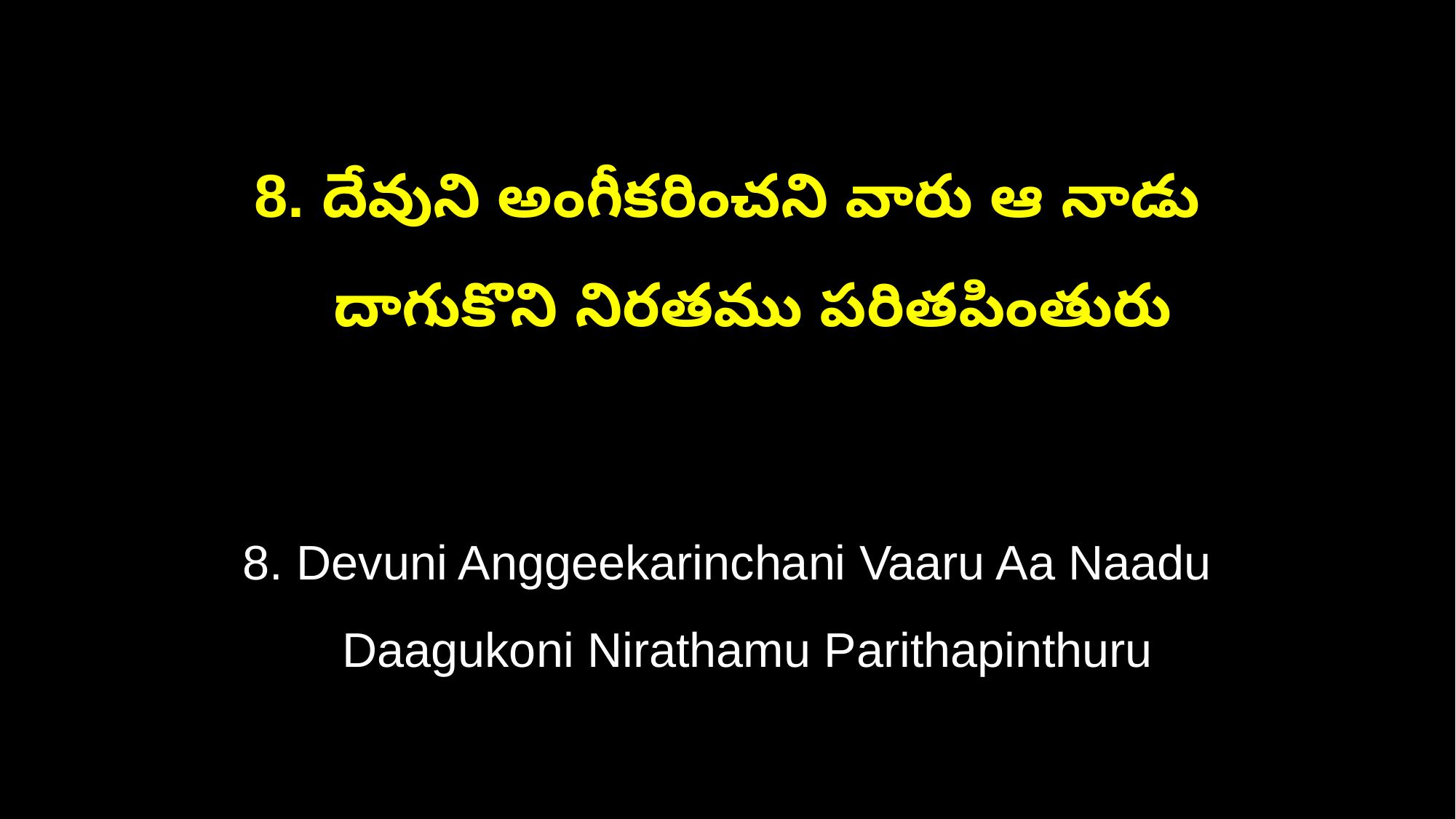

8. దేవుని అంగీకరించని వారు ఆ నాడు
   దాగుకొని నిరతము పరితపింతురు
8. Devuni Anggeekarinchani Vaaru Aa Naadu
   Daagukoni Nirathamu Parithapinthuru